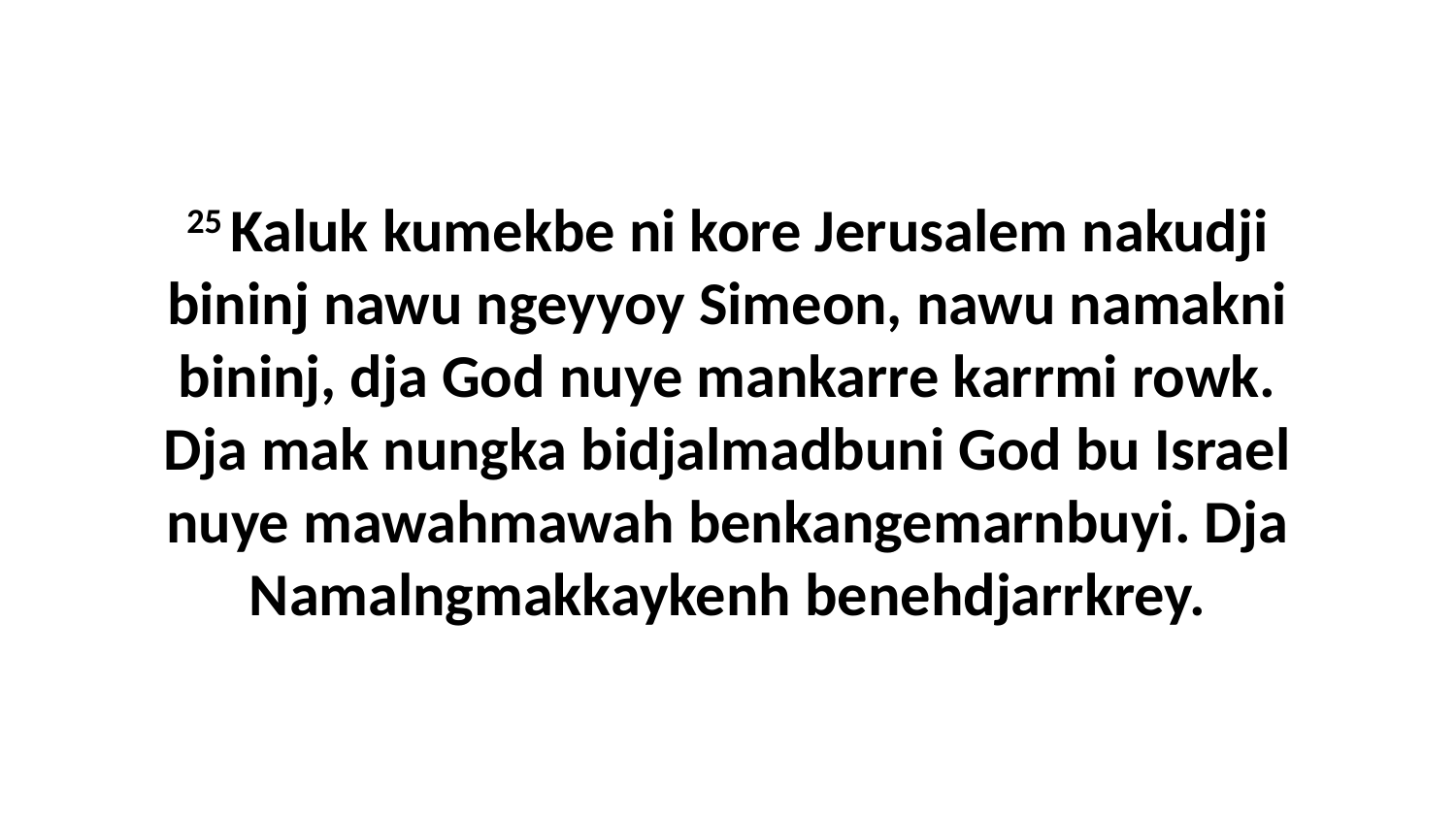

25 Kaluk kumekbe ni kore Jerusalem nakudji bininj nawu ngeyyoy Simeon, nawu namakni bininj, dja God nuye mankarre karrmi rowk. Dja mak nungka bidjalmadbuni God bu Israel nuye mawahmawah benkangemarnbuyi. Dja Namalngmakkaykenh benehdjarrkrey.